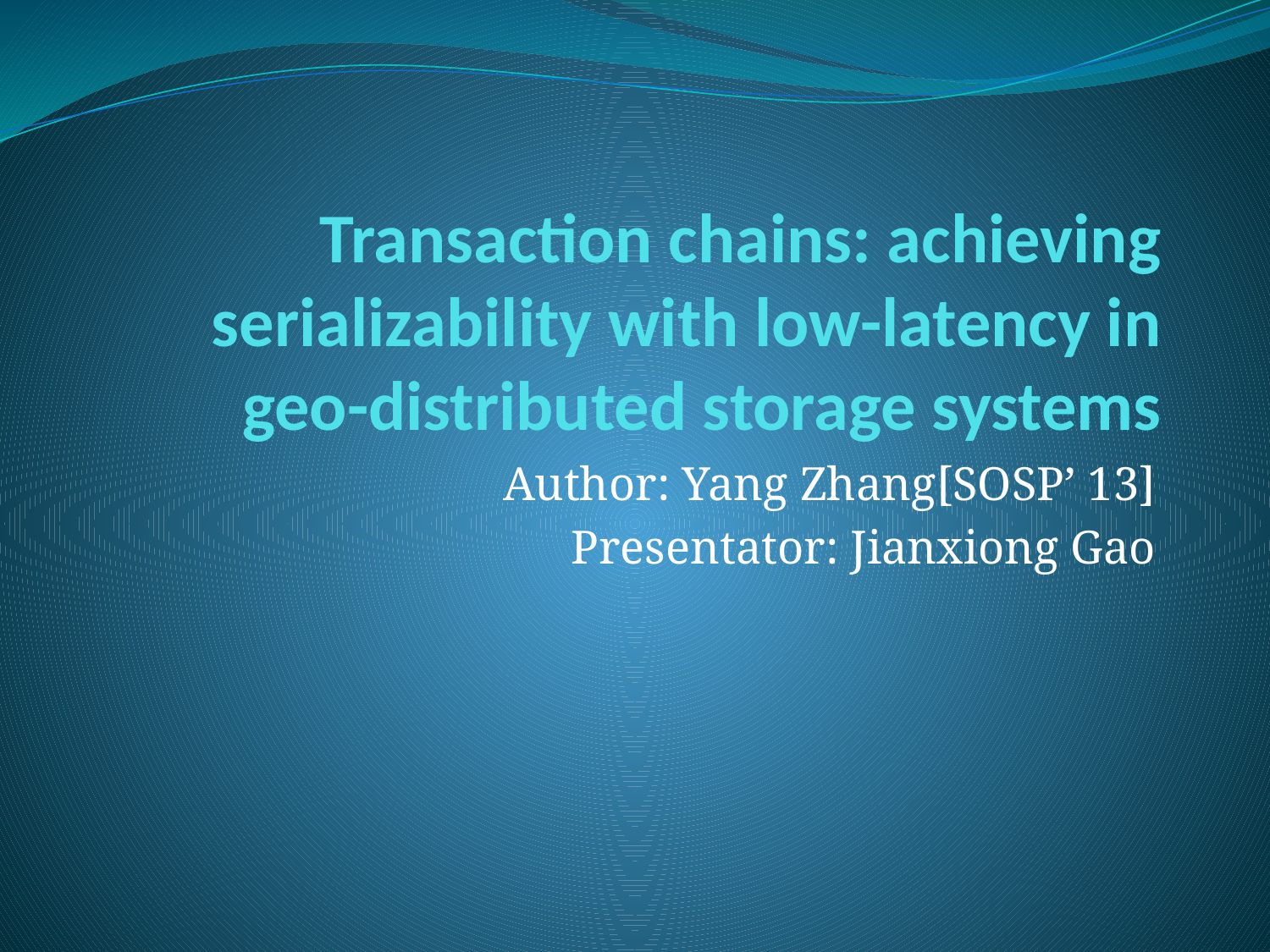

# Transaction chains: achieving serializability with low-latency in geo-distributed storage systems
Author: Yang Zhang[SOSP’ 13]
Presentator: Jianxiong Gao